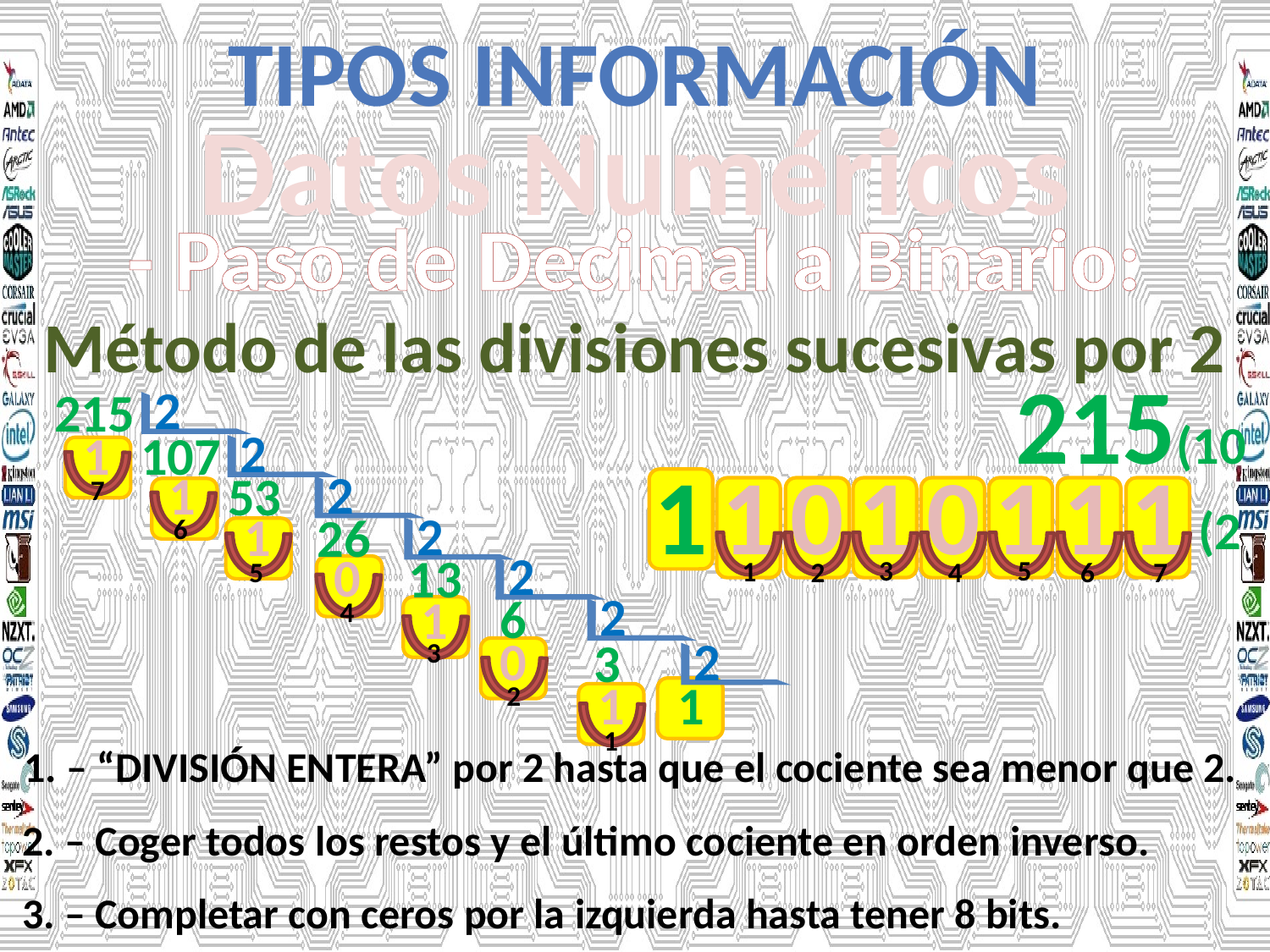

TIPOS Información
Datos Numéricos
- Paso de Decimal a Binario:
Método de las divisiones sucesivas por 2
215(10

2
215

1

2
107

1
1

1
0

2
1

3
0

4
1

5
1

6
1

7

1

2
53
7

(2

1

2
26
6

0

2
13
5

1

2
6
4

0

2
3
3

1
1
2

1
1. – “DIVISIÓN ENTERA” por 2 hasta que el cociente sea menor que 2.
2. – Coger todos los restos y el último cociente en orden inverso.
3. – Completar con ceros por la izquierda hasta tener 8 bits.